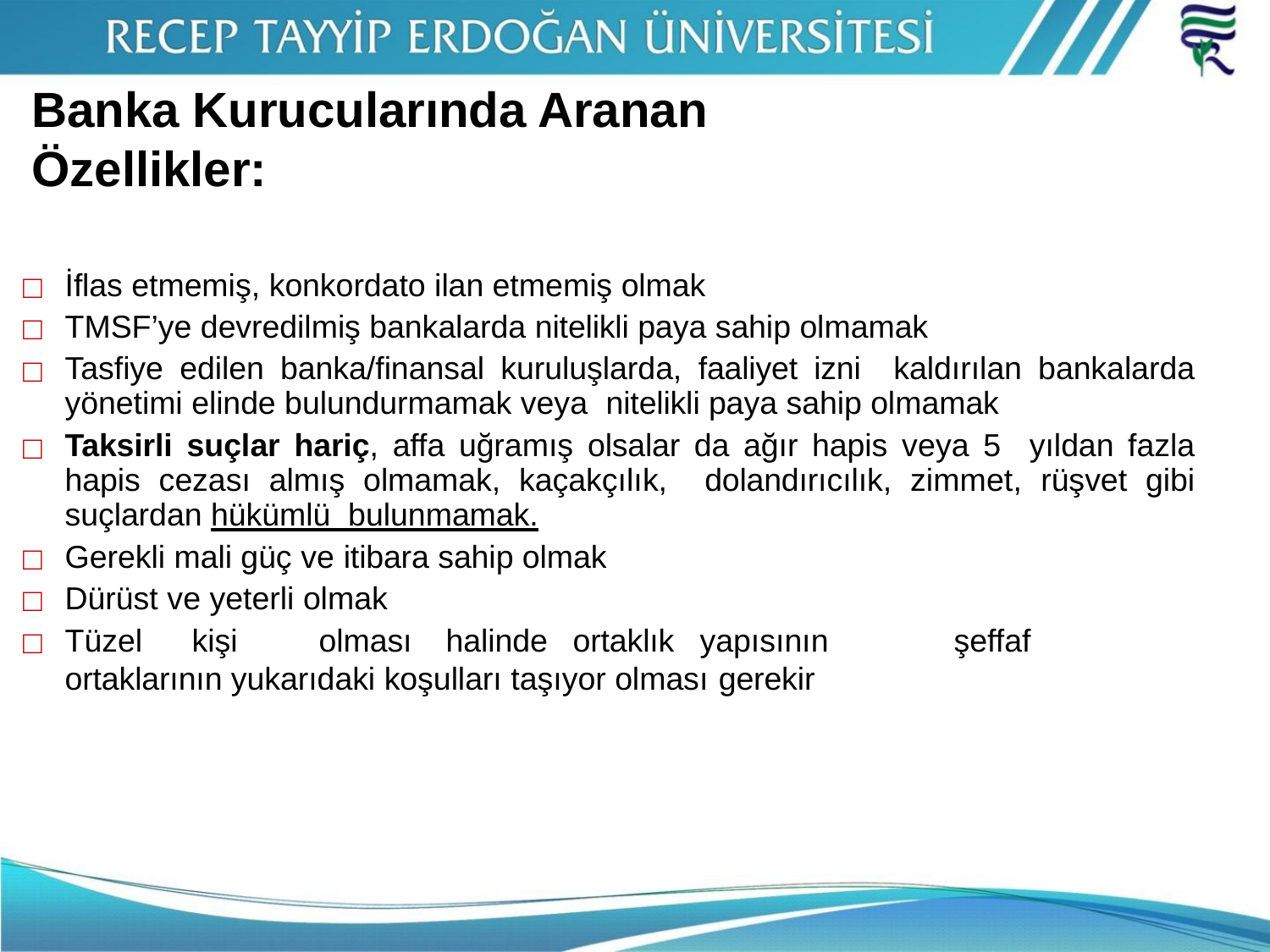

# Banka Kurucularında Aranan Özellikler:
İflas etmemiş, konkordato ilan etmemiş olmak
TMSF’ye devredilmiş bankalarda nitelikli paya sahip olmamak
Tasfiye edilen banka/finansal kuruluşlarda, faaliyet izni  kaldırılan bankalarda yönetimi elinde bulundurmamak veya  nitelikli paya sahip olmamak
Taksirli suçlar hariç, affa uğramış olsalar da ağır hapis veya 5  yıldan fazla hapis cezası almış olmamak, kaçakçılık,  dolandırıcılık, zimmet, rüşvet gibi suçlardan hükümlü  bulunmamak.
Gerekli mali güç ve itibara sahip olmak
Dürüst ve yeterli olmak
Tüzel	kişi	olması	halinde	ortaklık	yapısının	şeffaf  ortaklarının yukarıdaki koşulları taşıyor olması gerekir